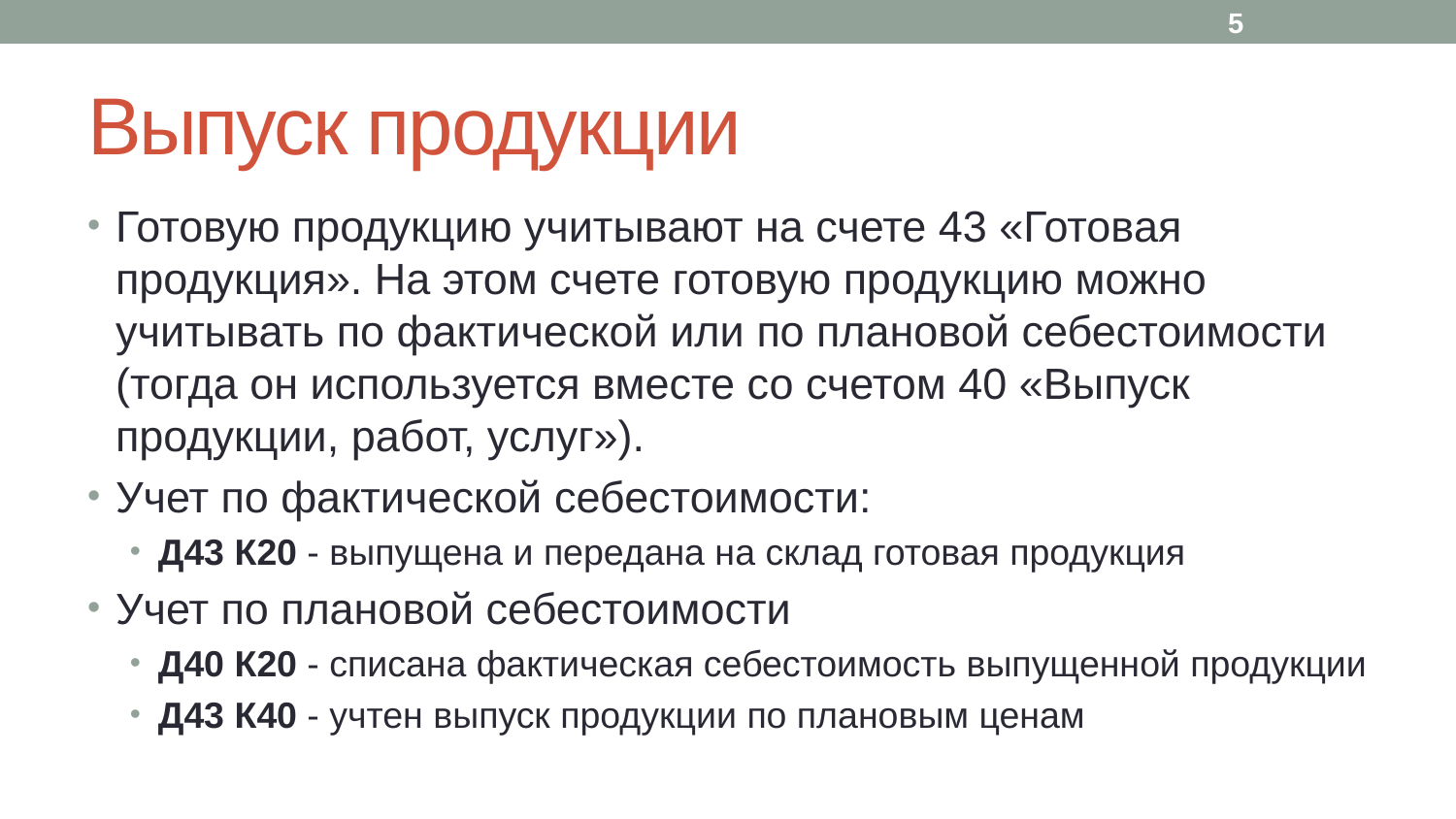

5
# Выпуск продукции
Готовую продукцию учитывают на счете 43 «Готовая продукция». На этом счете готовую продукцию можно учитывать по фактической или по плановой себестоимости (тогда он используется вместе со счетом 40 «Выпуск продукции, работ, услуг»).
Учет по фактической себестоимости:
Д43 К20 - выпущена и передана на склад готовая продукция
Учет по плановой себестоимости
Д40 К20 - списана фактическая себестоимость выпущенной продукции
Д43 К40 - учтен выпуск продукции по плановым ценам